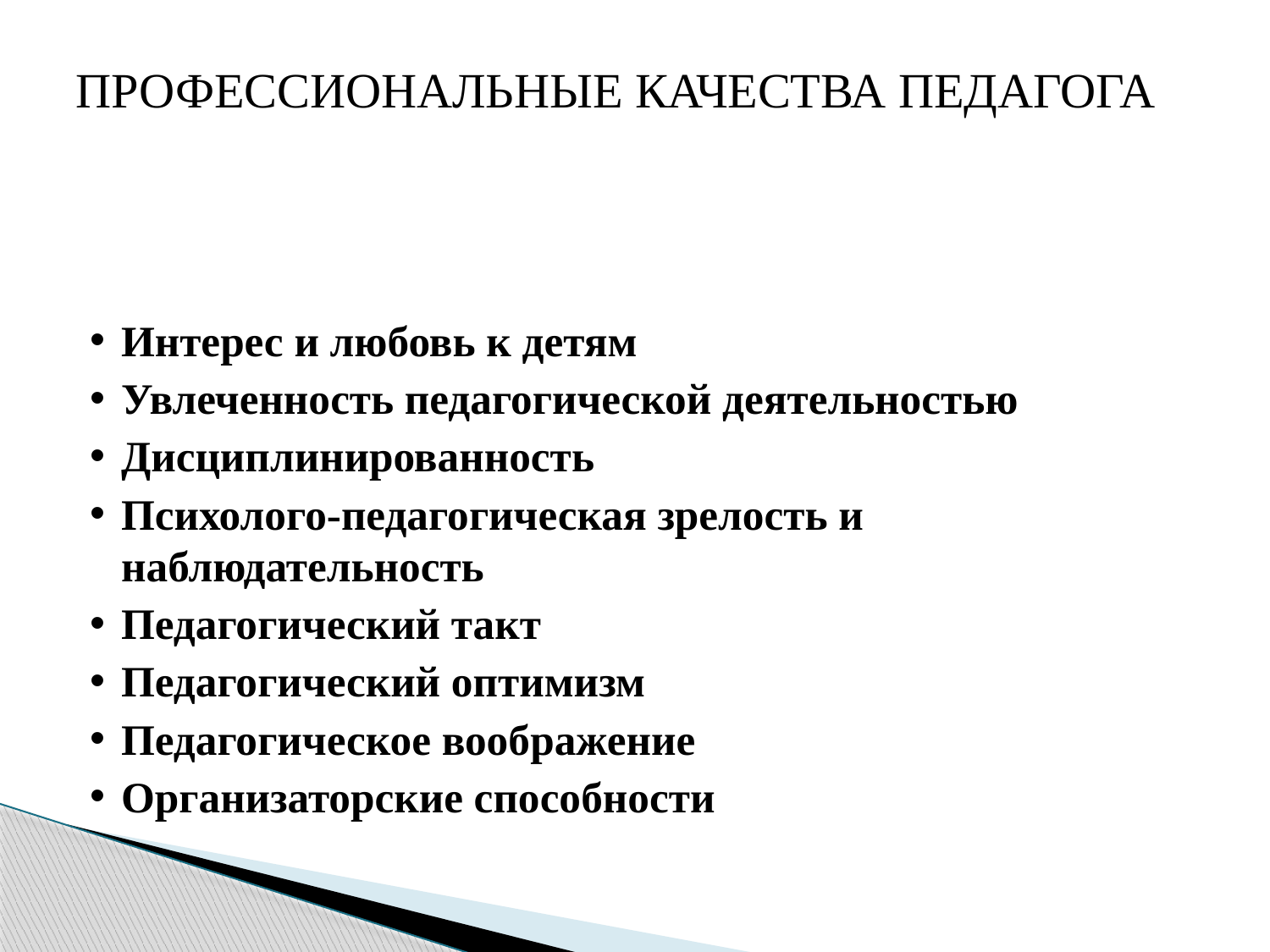

# ПРОФЕССИОНАЛЬНЫЕ КАЧЕСТВА ПЕДАГОГА

Интерес и любовь к детям
Увлеченность педагогической деятельностью
Дисциплинированность
Психолого-педагогическая зрелость и наблюдательность
Педагогический такт
Педагогический оптимизм
Педагогическое воображение
Организаторские способности